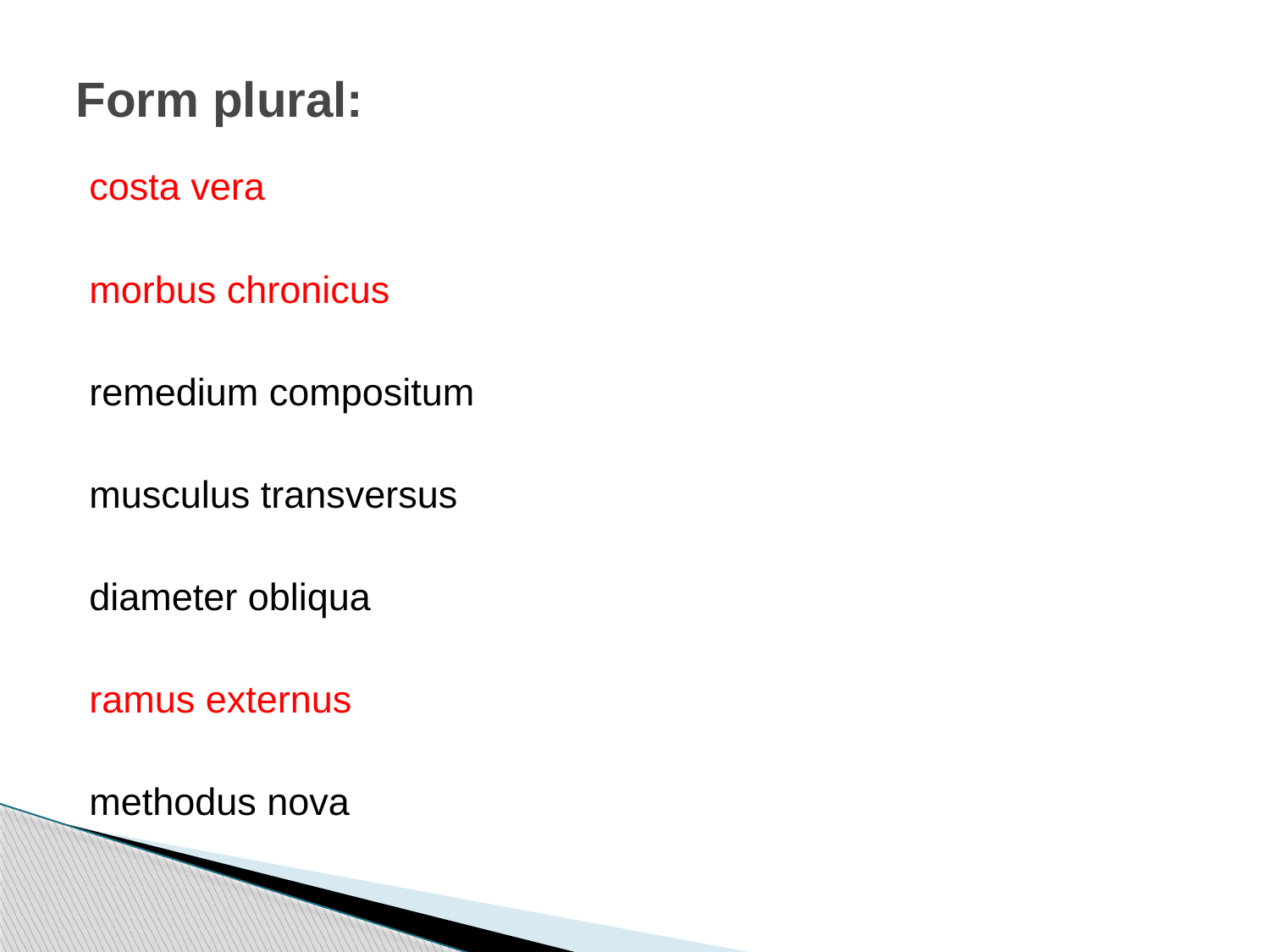

# Form plural:
costa vera

morbus chronicus

remedium compositum

musculus transversus

diameter obliqua

ramus externus

methodus nova